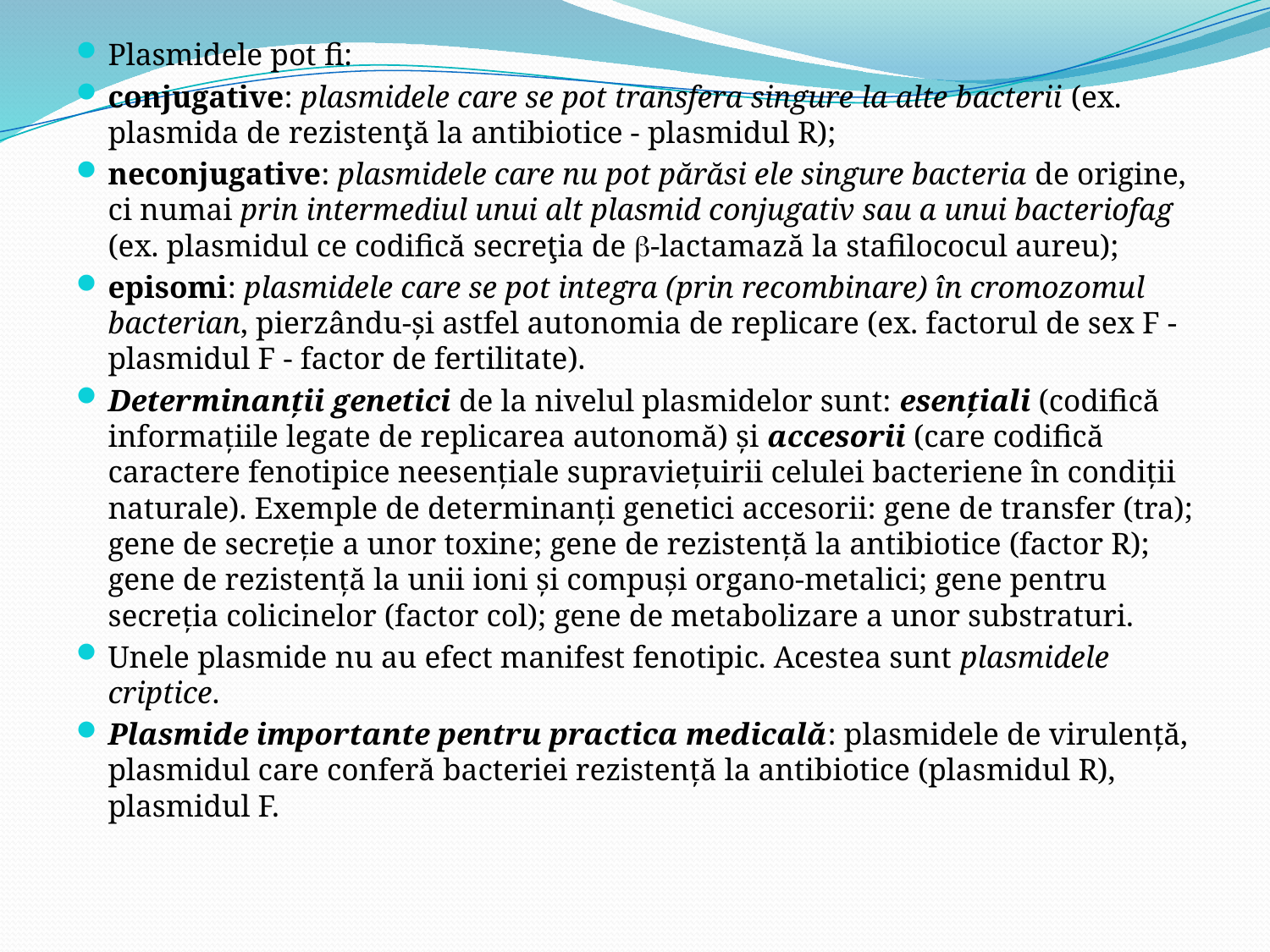

Plasmidele pot fi:
conjugative: plasmidele care se pot transfera singure la alte bacterii (ex. plasmida de rezistenţă la antibiotice - plasmidul R);
neconjugative: plasmidele care nu pot părăsi ele singure bacteria de origine, ci numai prin intermediul unui alt plasmid conjugativ sau a unui bacteriofag (ex. plasmidul ce codifică secreţia de β-lactamază la stafilococul aureu);
episomi: plasmidele care se pot integra (prin recombinare) în cromozomul bacterian, pierzându-şi astfel autonomia de replicare (ex. factorul de sex F - plasmidul F - factor de fertilitate).
Determinanţii genetici de la nivelul plasmidelor sunt: esenţiali (codifică informaţiile legate de replicarea autonomă) şi accesorii (care codifică caractere fenotipice neesenţiale supravieţuirii celulei bacteriene în condiţii naturale). Exemple de determinanţi genetici accesorii: gene de transfer (tra); gene de secreţie a unor toxine; gene de rezistenţă la antibiotice (factor R); gene de rezistenţă la unii ioni şi compuşi organo-metalici; gene pentru secreţia colicinelor (factor col); gene de metabolizare a unor substraturi.
Unele plasmide nu au efect manifest fenotipic. Acestea sunt plasmidele criptice.
Plasmide importante pentru practica medicală: plasmidele de virulenţă, plasmidul care conferă bacteriei rezistenţă la antibiotice (plasmidul R), plasmidul F.